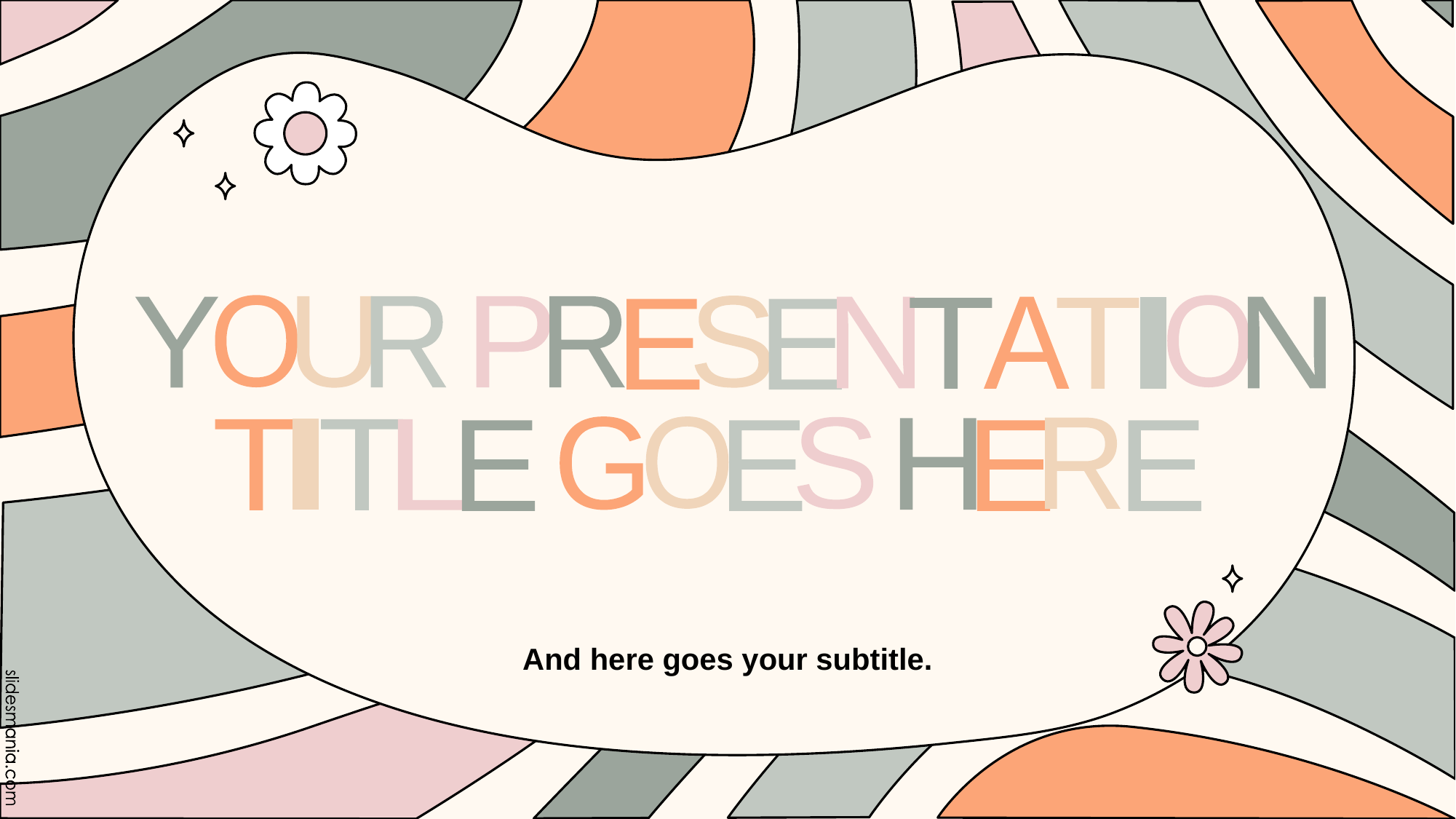

O
O
S
U
R
P
R
Y
N
A
N
I
T
T
E
E
G
O
S
R
I
H
T
T
L
E
E
E
E

And here goes your subtitle.